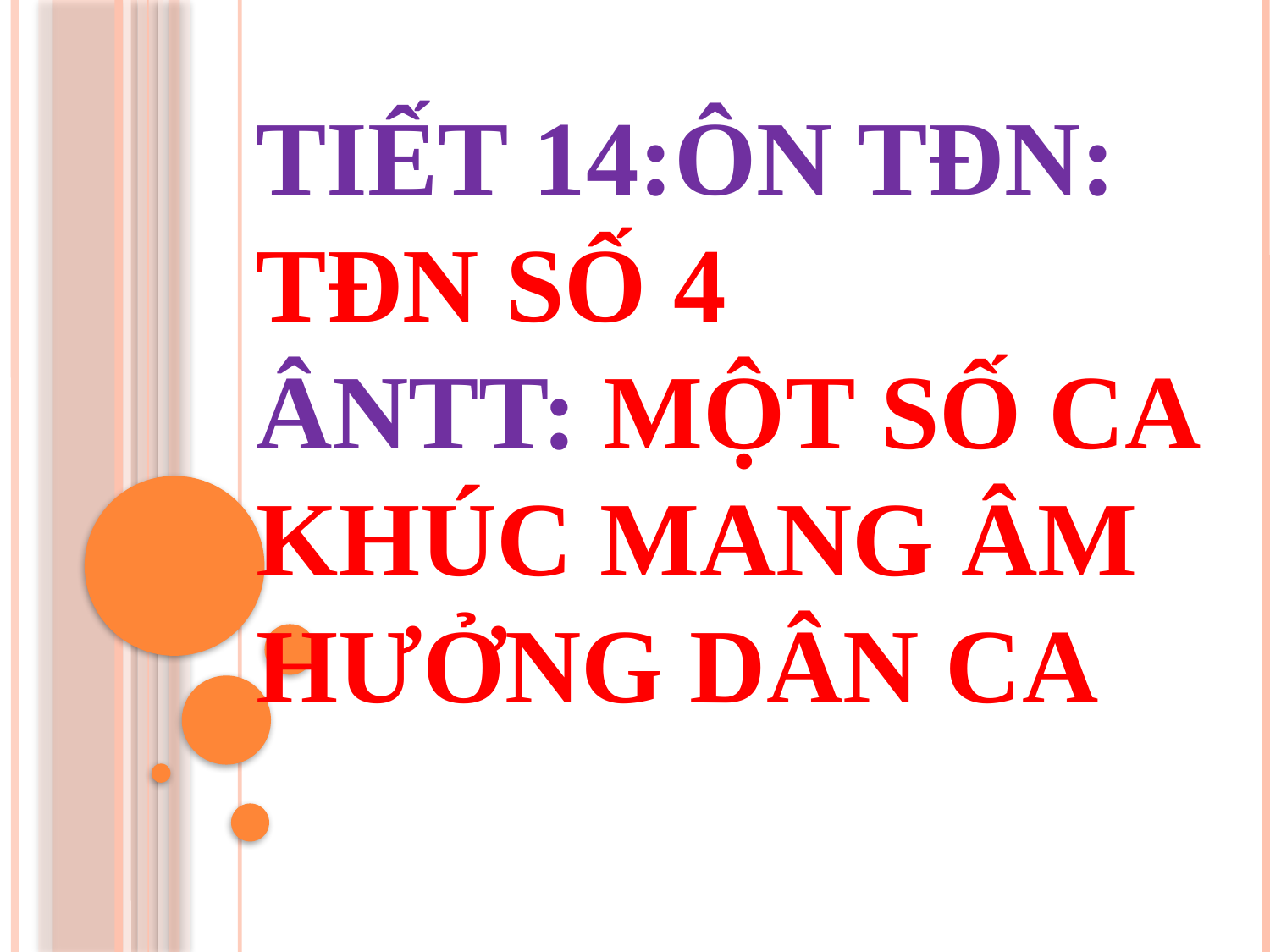

# TIẾT 14:Ôn TĐN: TĐN số 4 ÂNTT: một số ca khúc mang âm hưởng dân ca